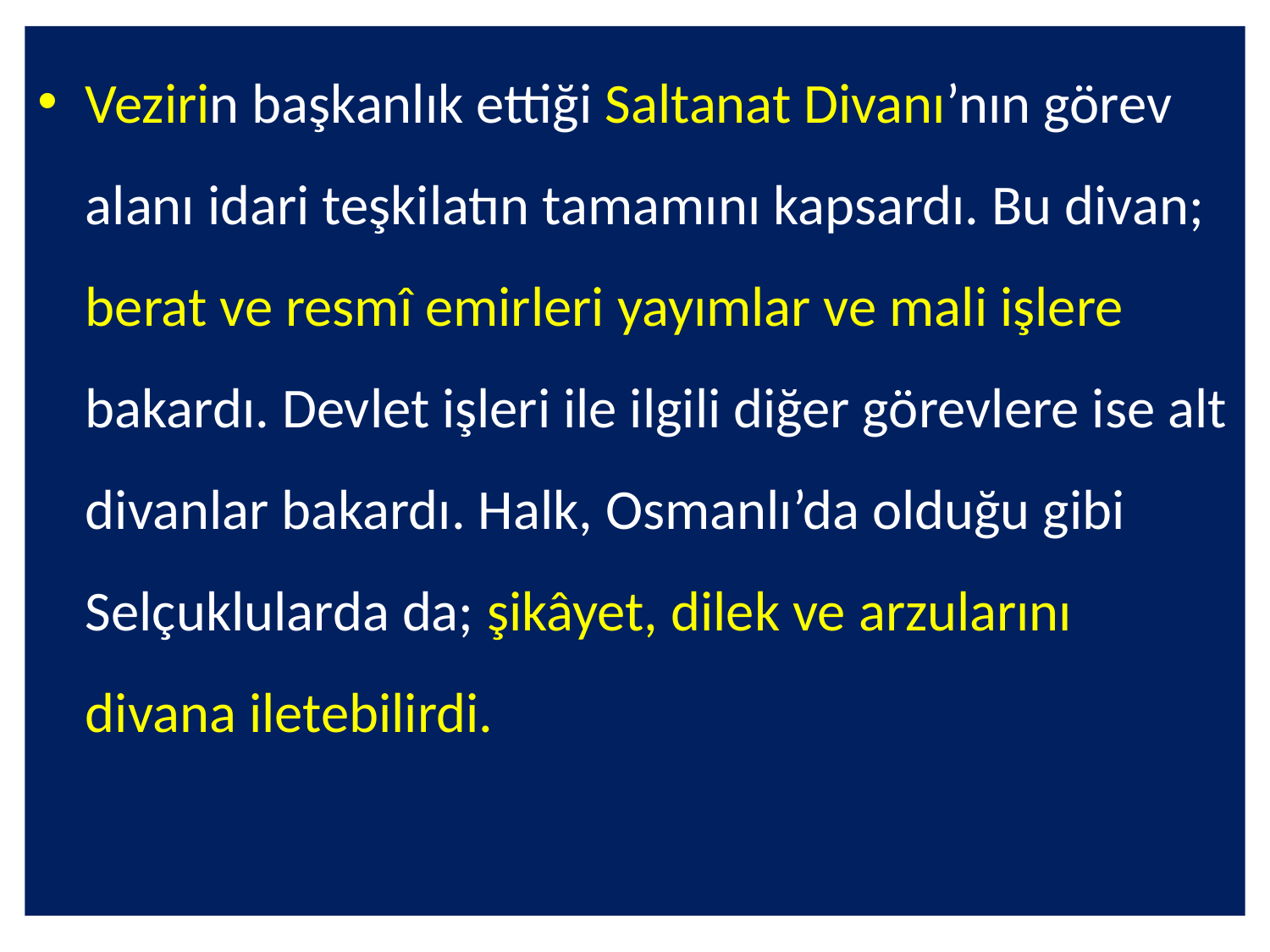

Vezirin başkanlık ettiği Saltanat Divanı’nın görev alanı idari teşkilatın tamamını kapsardı. Bu divan; berat ve resmî emirleri yayımlar ve mali işlere bakardı. Devlet işleri ile ilgili diğer görevlere ise alt divanlar bakardı. Halk, Osmanlı’da olduğu gibi Selçuklularda da; şikâyet, dilek ve arzularını divana iletebilirdi.